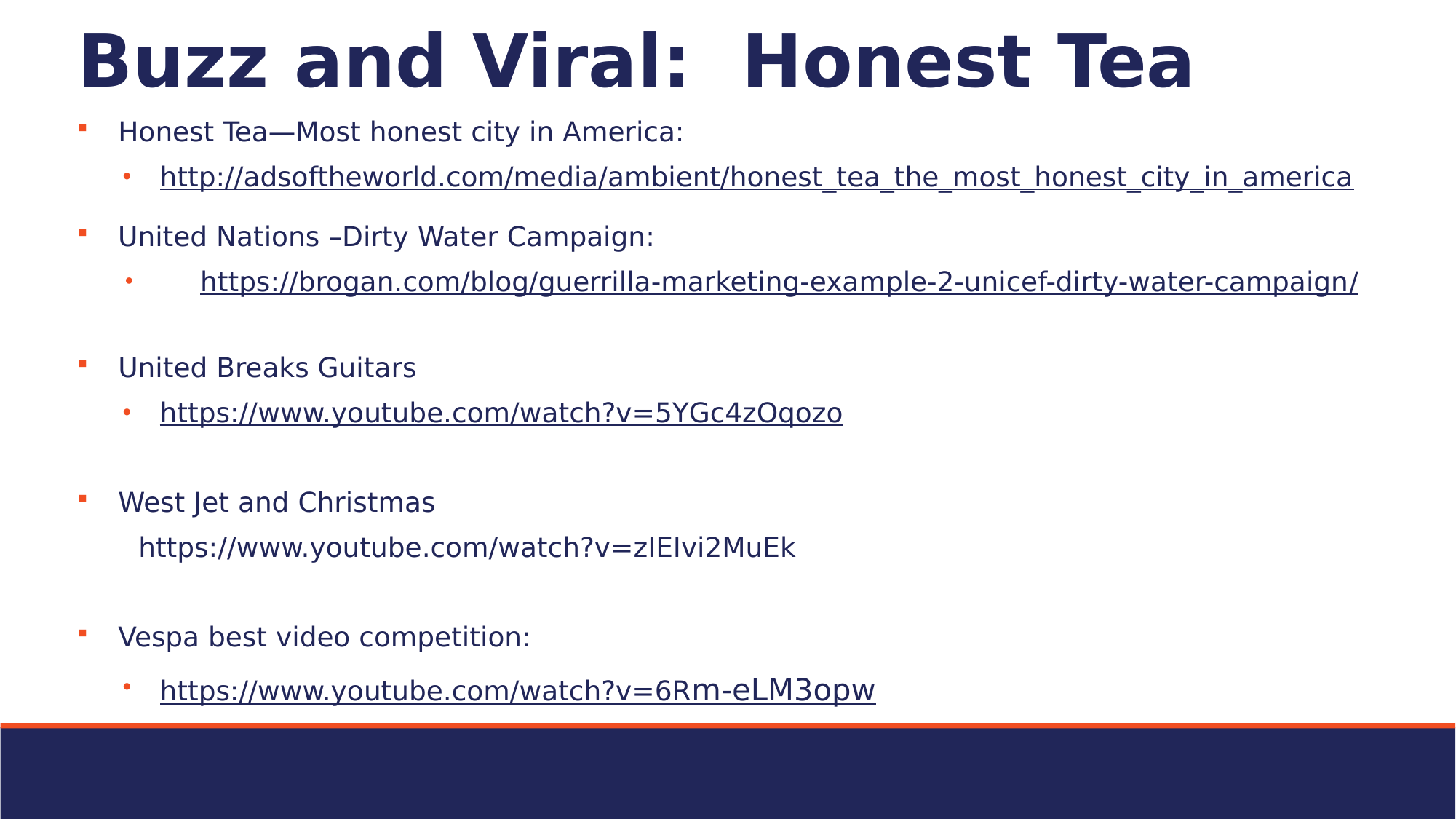

# Buzz and Viral:  Honest Tea
Honest Tea—Most honest city in America:
http://adsoftheworld.com/media/ambient/honest_tea_the_most_honest_city_in_america
United Nations –Dirty Water Campaign:
	https://brogan.com/blog/guerrilla-marketing-example-2-unicef-dirty-water-campaign/

United Breaks Guitars
https://www.youtube.com/watch?v=5YGc4zOqozo

West Jet and Christmas
       https://www.youtube.com/watch?v=zIEIvi2MuEk

Vespa best video competition:
https://www.youtube.com/watch?v=6Rm-eLM3opw